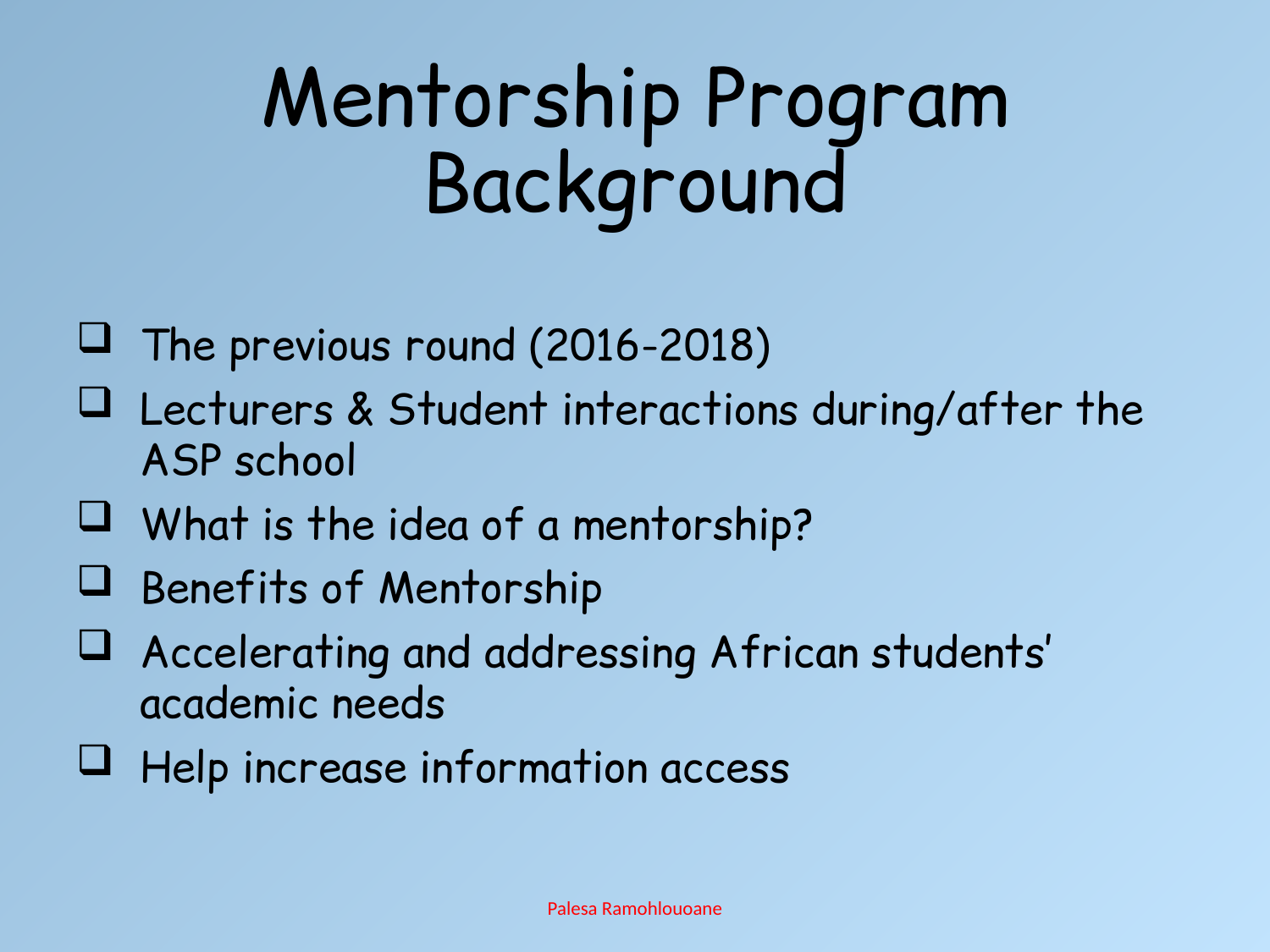

# Mentorship Program Background
The previous round (2016-2018)
Lecturers & Student interactions during/after the ASP school
What is the idea of a mentorship?
Benefits of Mentorship
Accelerating and addressing African students’ academic needs
Help increase information access
Palesa Ramohlouoane